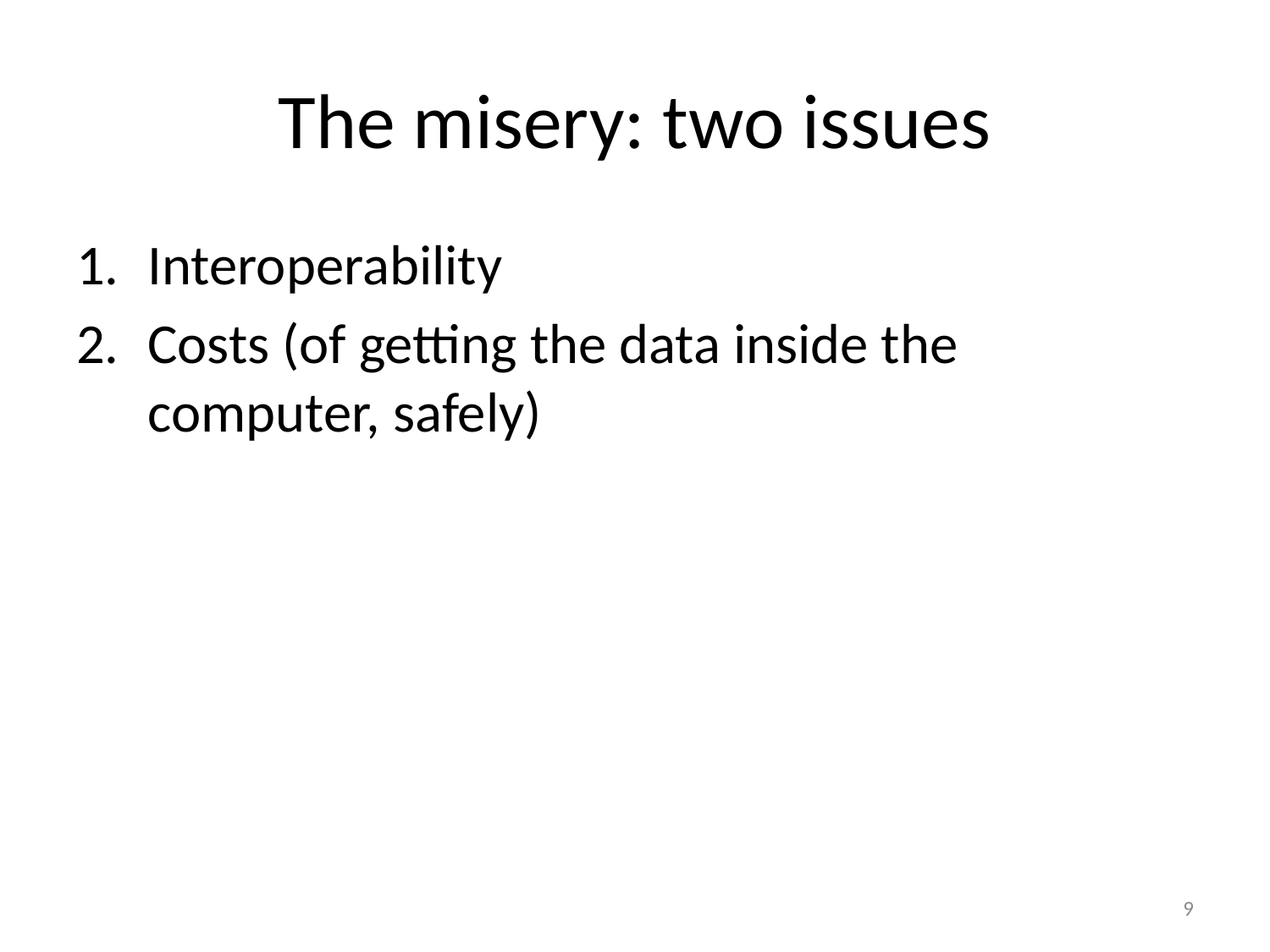

# The misery: two issues
Interoperability
Costs (of getting the data inside the computer, safely)

9